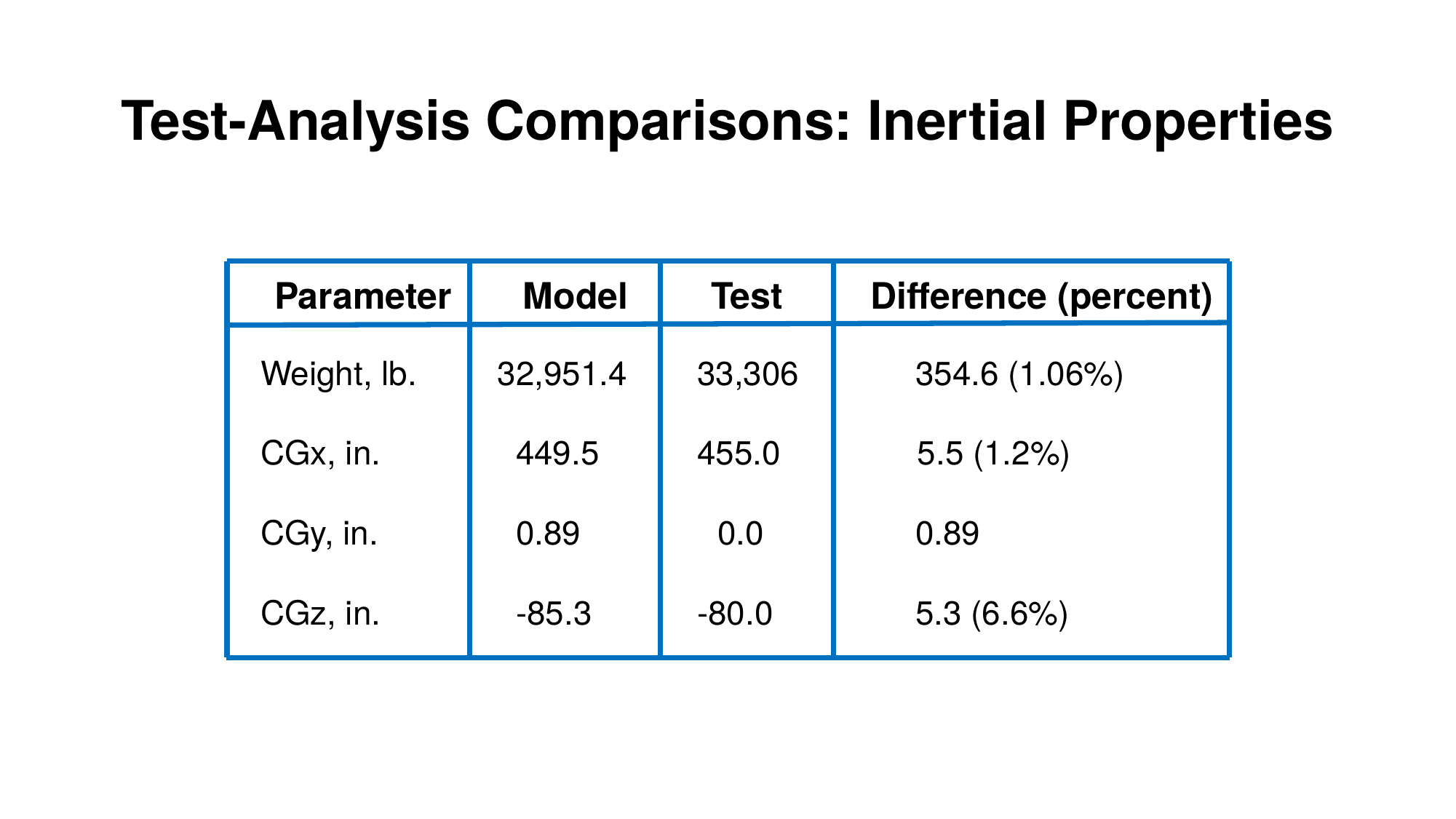

# Test-Analysis Comparisons: Inertial Properties
Parameter	   Model	Test	     Difference (percent)
Weight, lb.	  32,951.4	33,306	       	354.6 (1.06%)

CGx, in.	    449.5	455.0	            5.5 (1.2%)

CGy, in.	    0.89	              0.0		0.89

CGz, in.	    -85.3	-80.0		5.3 (6.6%)